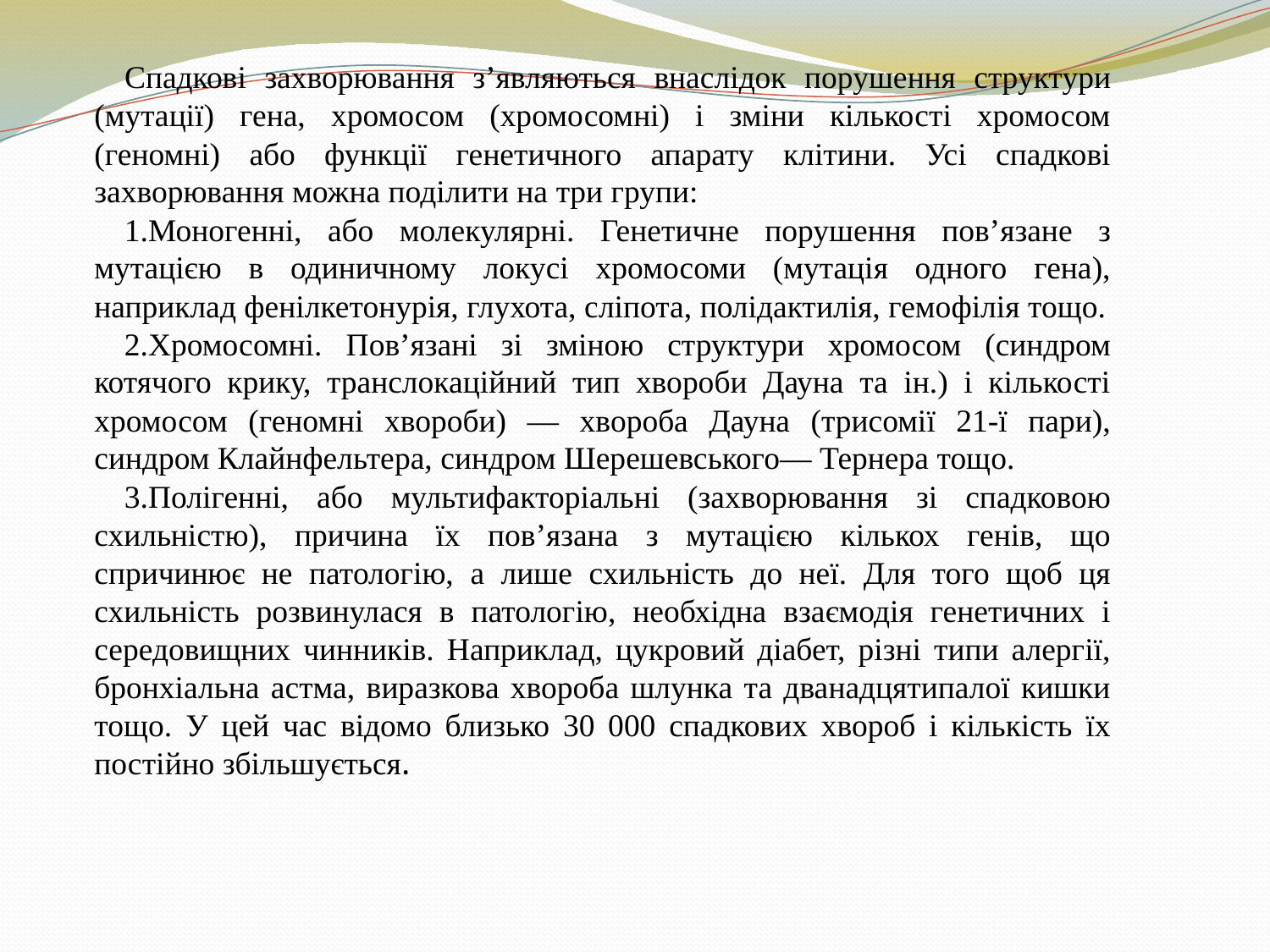

Спадкові захворювання з’являються внаслідок порушення структури (мутації) гена, хромосом (хромосомні) і зміни кількості хромосом (геномні) або функції генетичного апарату клітини. Усі спадкові захворювання можна поділити на три групи:
Моногенні, або молекулярні. Генетичне порушення пов’язане з мутацією в одиничному локусі хромосоми (мутація одного гена), наприклад фенілкетонурія, глухота, сліпота, полідактилія, гемофілія тощо.
Хромосомні. Пов’язані зі зміною структури хромосом (синдром котячого крику, транслокаційний тип хвороби Дауна та ін.) і кількості хромосом (геномні хвороби) — хвороба Дауна (трисомії 21-ї пари), синдром Клайнфельтера, синдром Шерешевського— Тернера тощо.
Полігенні, або мультифакторіальні (захворювання зі спадковою схильністю), причина їх пов’язана з мутацією кількох генів, що спричинює не патологію, а лише схильність до неї. Для того щоб ця схильність розвинулася в патологію, необхідна взаємодія генетичних і середовищних чинників. Наприклад, цукровий діабет, різні типи алергії, бронхіальна астма, виразкова хвороба шлунка та дванадцятипалої кишки тощо. У цей час відомо близько 30 000 спадкових хвороб і кількість їх постійно збільшується.